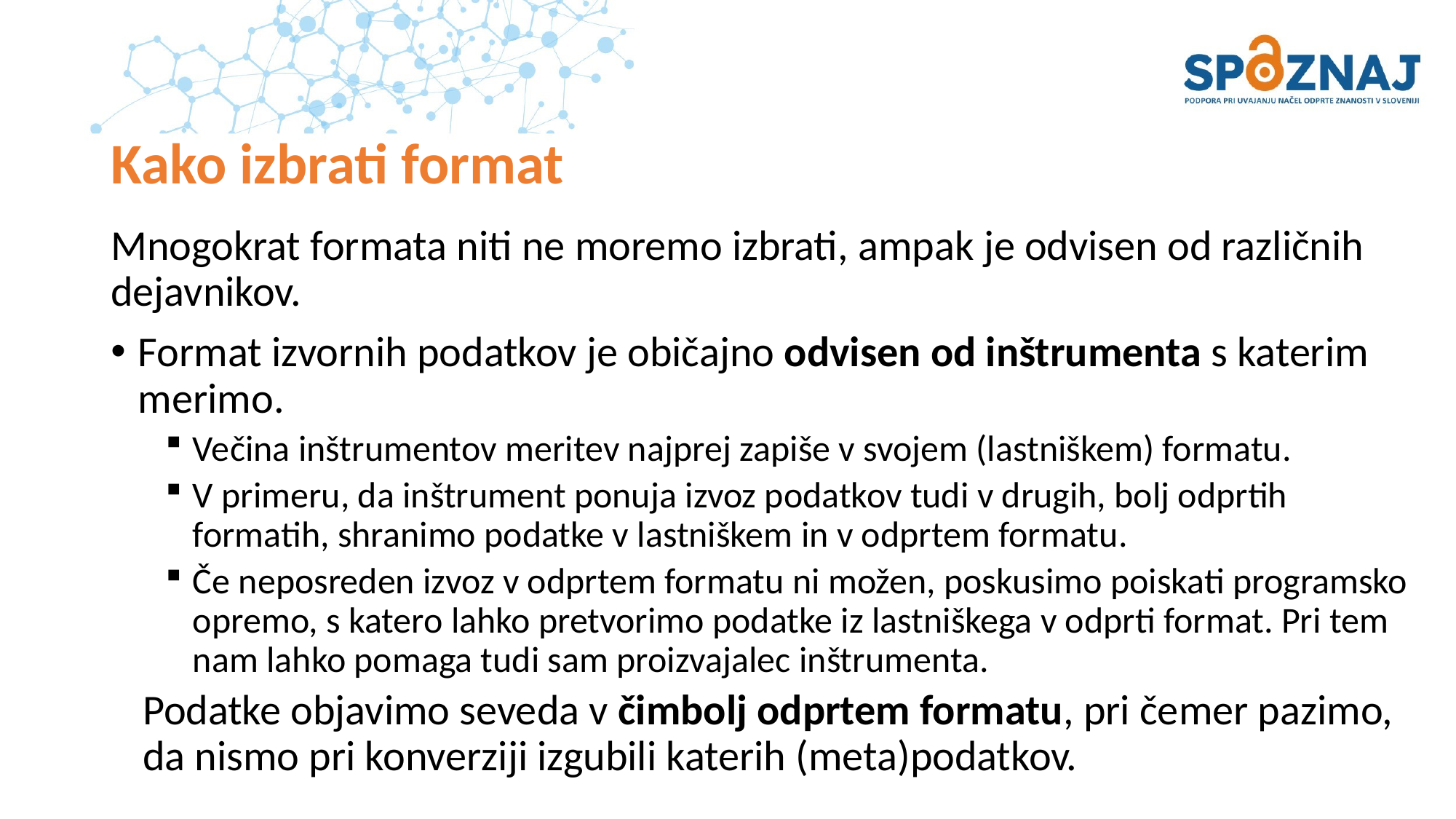

# Kako izbrati format
Mnogokrat formata niti ne moremo izbrati, ampak je odvisen od različnih dejavnikov.
Format izvornih podatkov je običajno odvisen od inštrumenta s katerim merimo.
Večina inštrumentov meritev najprej zapiše v svojem (lastniškem) formatu.
V primeru, da inštrument ponuja izvoz podatkov tudi v drugih, bolj odprtih formatih, shranimo podatke v lastniškem in v odprtem formatu.
Če neposreden izvoz v odprtem formatu ni možen, poskusimo poiskati programsko opremo, s katero lahko pretvorimo podatke iz lastniškega v odprti format. Pri tem nam lahko pomaga tudi sam proizvajalec inštrumenta.
Podatke objavimo seveda v čimbolj odprtem formatu, pri čemer pazimo, da nismo pri konverziji izgubili katerih (meta)podatkov.